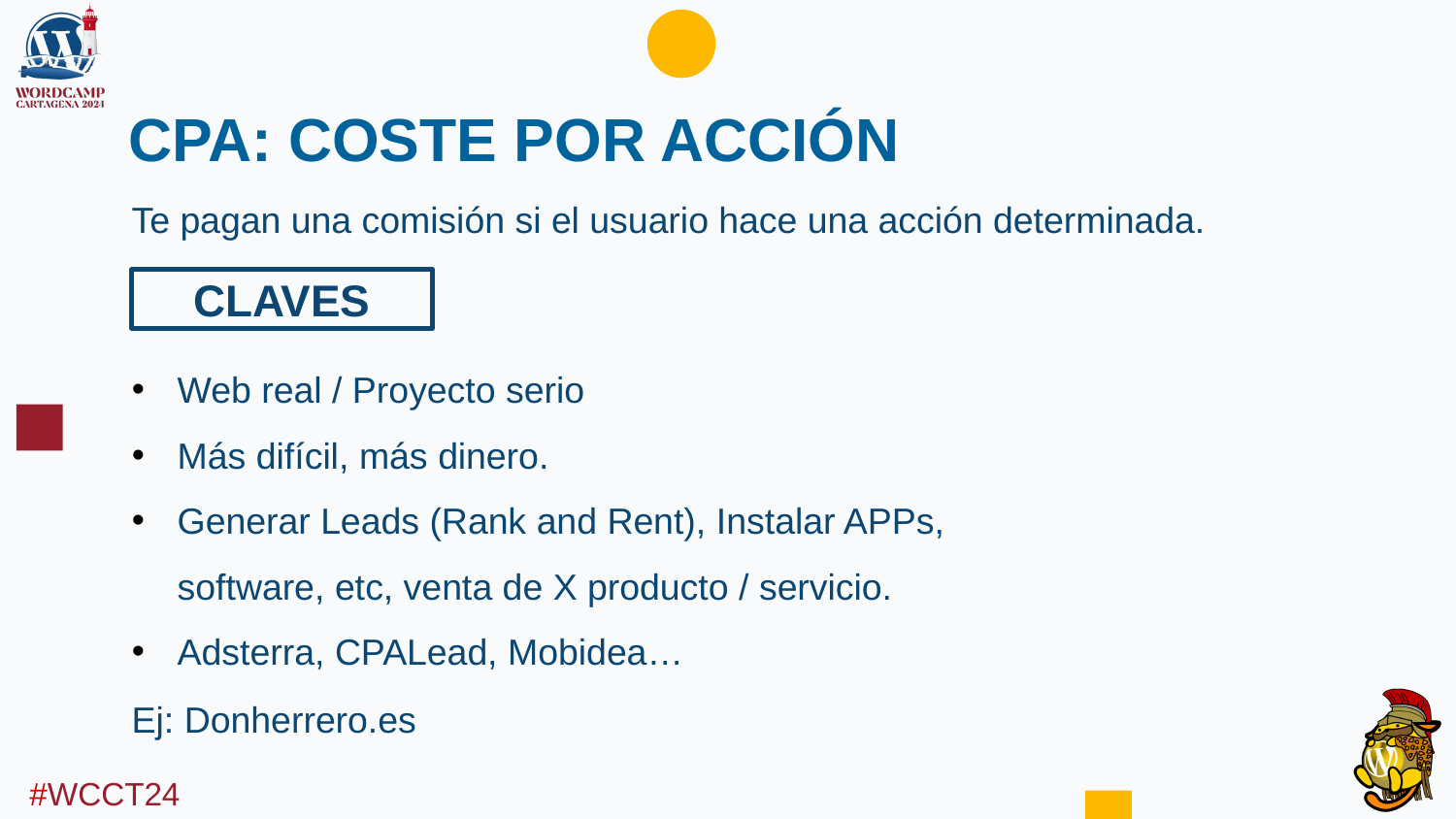

# CPA: COSTE POR ACCIÓN
Te pagan una comisión si el usuario hace una acción determinada.
CLAVES
Web real / Proyecto serio
Más difícil, más dinero.
Generar Leads (Rank and Rent), Instalar APPs, software, etc, venta de X producto / servicio.
Adsterra, CPALead, Mobidea…

Ej: Donherrero.es